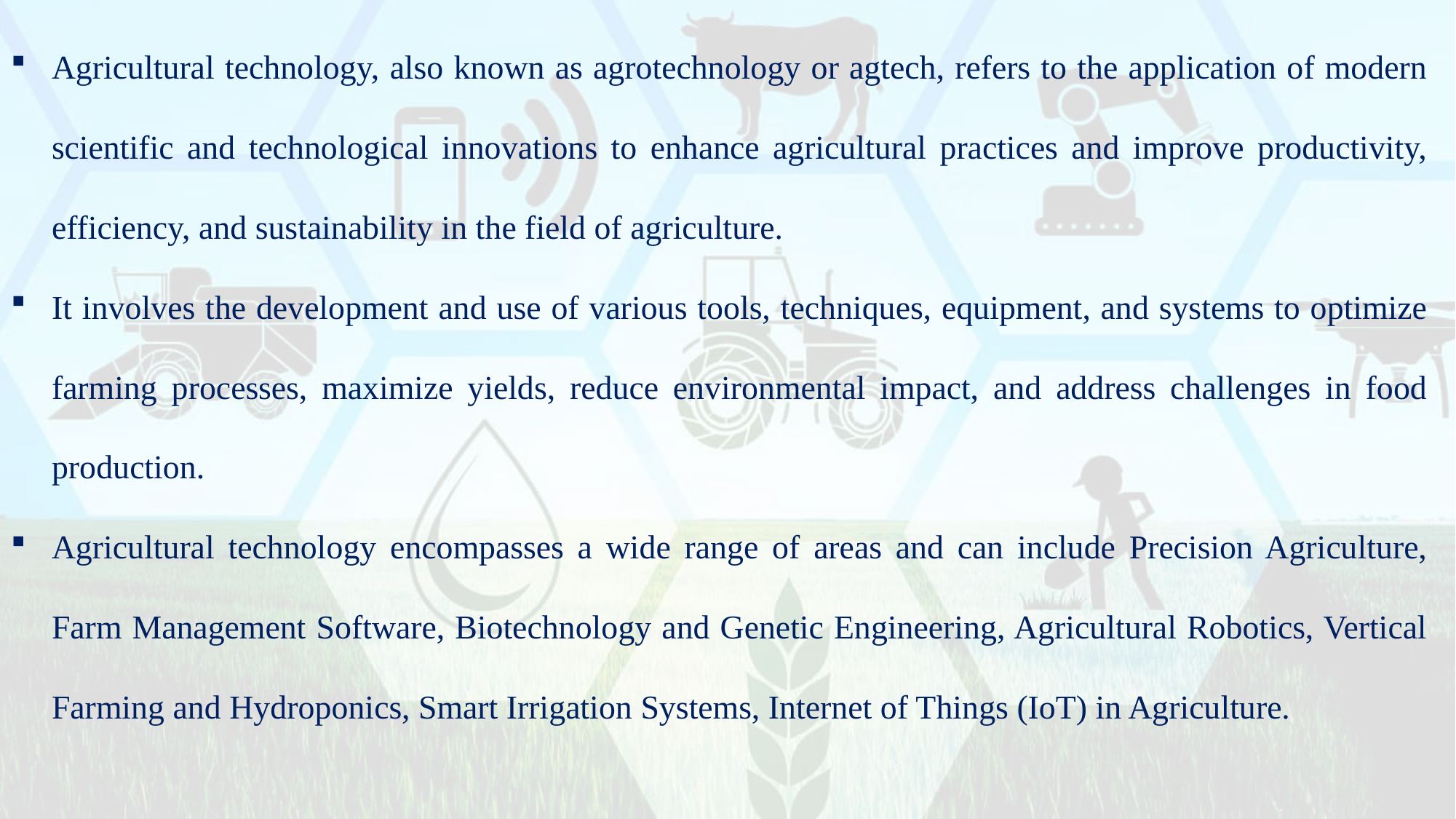

Agricultural technology, also known as agrotechnology or agtech, refers to the application of modern scientific and technological innovations to enhance agricultural practices and improve productivity, efficiency, and sustainability in the field of agriculture.
It involves the development and use of various tools, techniques, equipment, and systems to optimize farming processes, maximize yields, reduce environmental impact, and address challenges in food production.
Agricultural technology encompasses a wide range of areas and can include Precision Agriculture, Farm Management Software, Biotechnology and Genetic Engineering, Agricultural Robotics, Vertical Farming and Hydroponics, Smart Irrigation Systems, Internet of Things (IoT) in Agriculture.